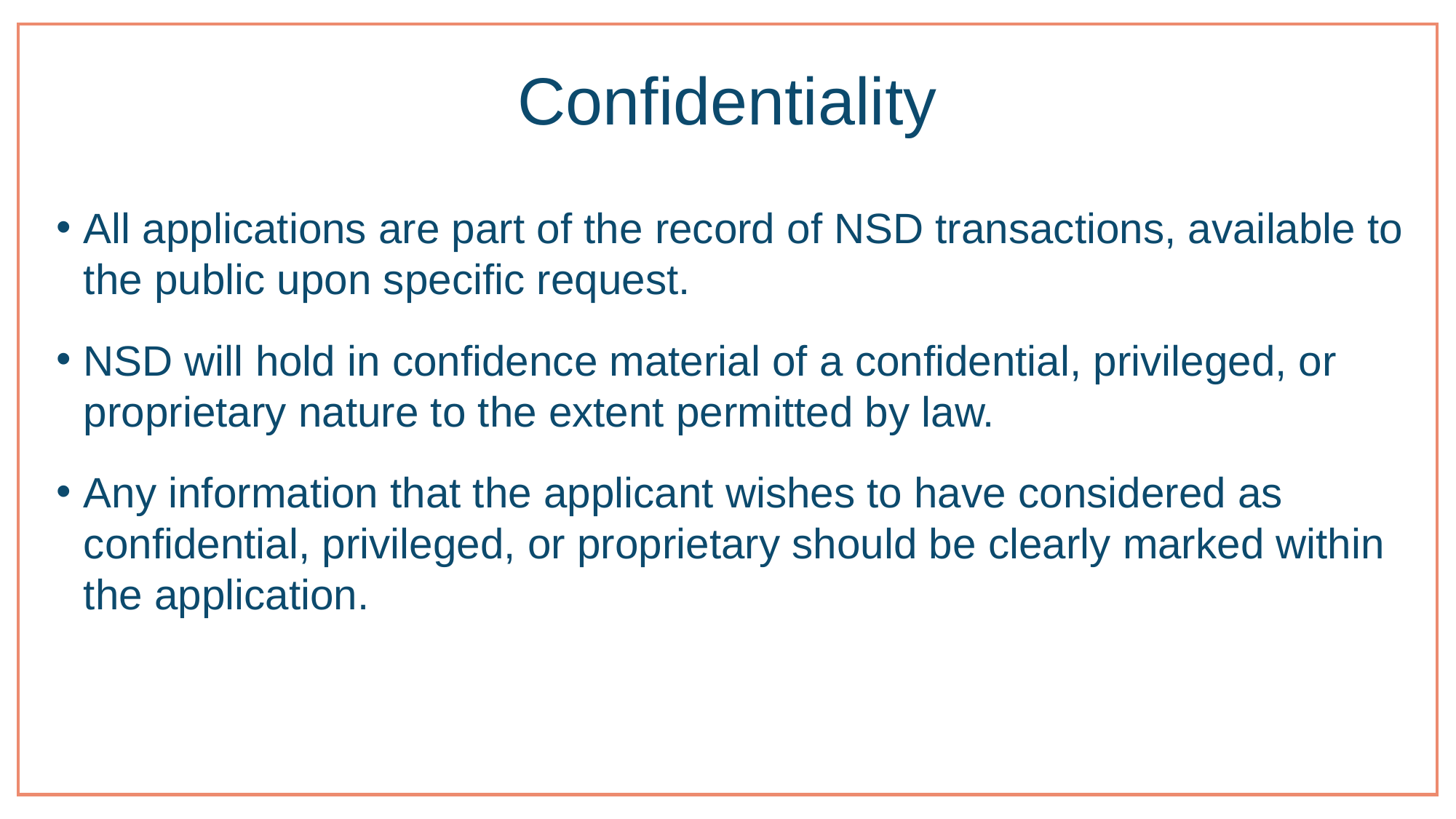

# Confidentiality
All applications are part of the record of NSD transactions, available to the public upon specific request.
NSD will hold in confidence material of a confidential, privileged, or proprietary nature to the extent permitted by law.
Any information that the applicant wishes to have considered as confidential, privileged, or proprietary should be clearly marked within the application.